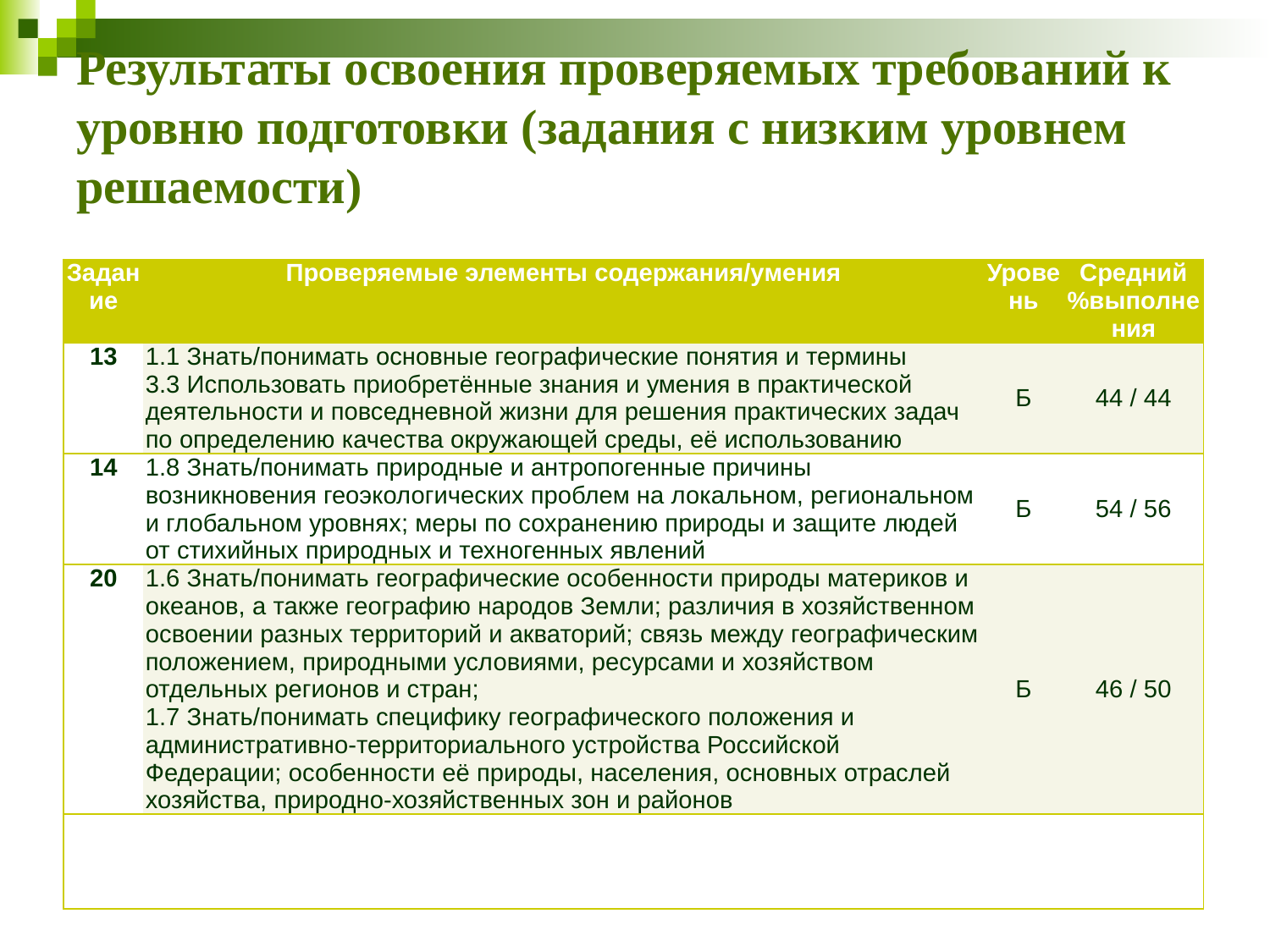

# Результаты освоения проверяемых требований к уровню подготовки (задания с низким уровнем решаемости)
| Задание | Проверяемые элементы содержания/умения | Уровень | Средний %выполнения |
| --- | --- | --- | --- |
| 13 | 1.1 Знать/понимать основные географические понятия и термины 3.3 Использовать приобретённые знания и умения в практической деятельности и повседневной жизни для решения практических задач по определению качества окружающей среды, её использованию | Б | 44 / 44 |
| 14 | 1.8 Знать/понимать природные и антропогенные причины возникновения геоэкологических проблем на локальном, региональном и глобальном уровнях; меры по сохранению природы и защите людей от стихийных природных и техногенных явлений | Б | 54 / 56 |
| 20 | 1.6 Знать/понимать географические особенности природы материков и океанов, а также географию народов Земли; различия в хозяйственном освоении разных территорий и акваторий; связь между географическим положением, природными условиями, ресурсами и хозяйством отдельных регионов и стран; 1.7 Знать/понимать специфику географического положения и административно-территориального устройства Российской Федерации; особенности её природы, населения, основных отраслей хозяйства, природно-хозяйственных зон и районов | Б | 46 / 50 |
|  |  |  |  |